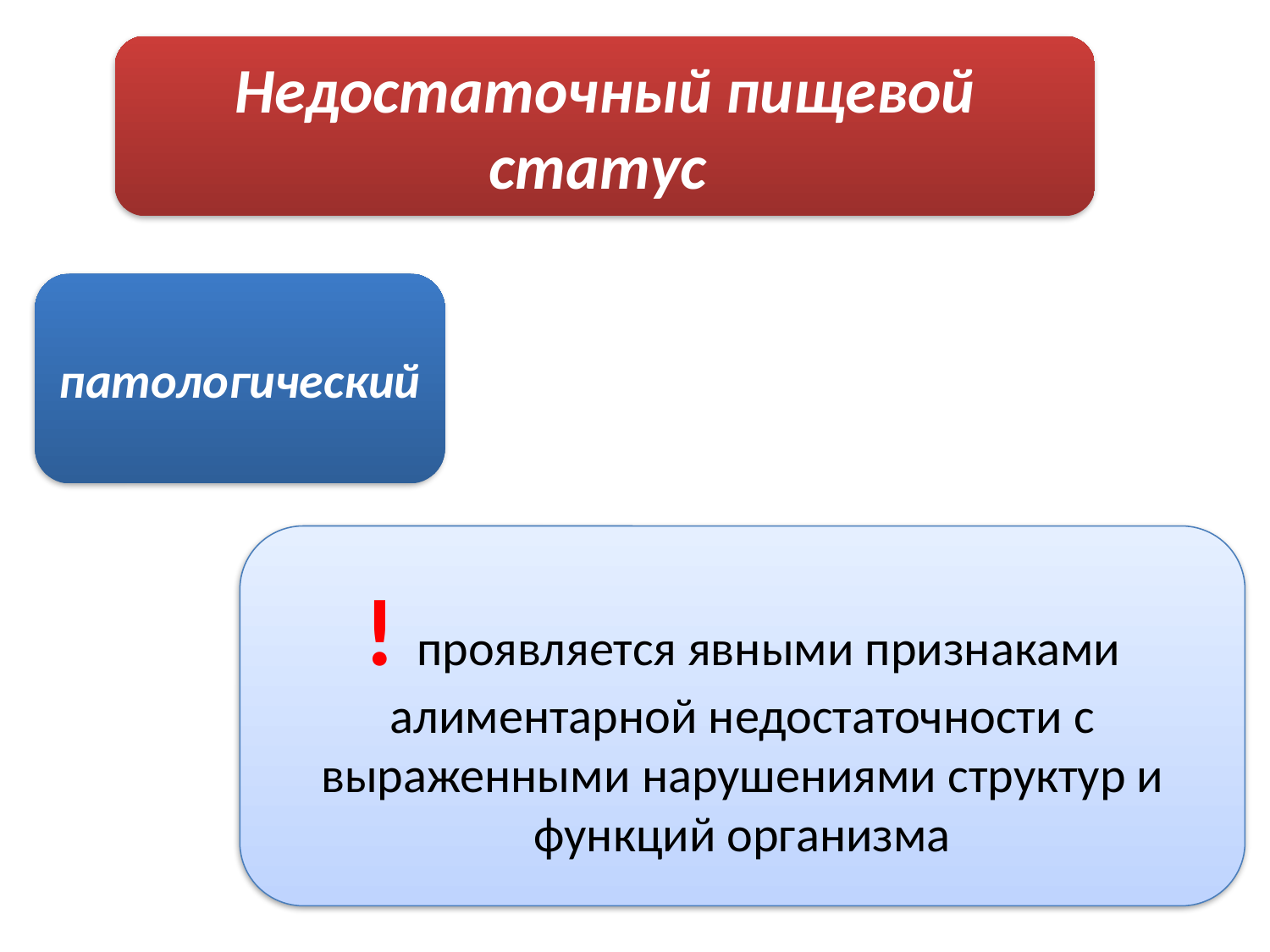

Недостаточный пищевой статус
патологический
! проявляется явными признаками алиментарной недостаточности с выраженными нарушениями структур и функций организма